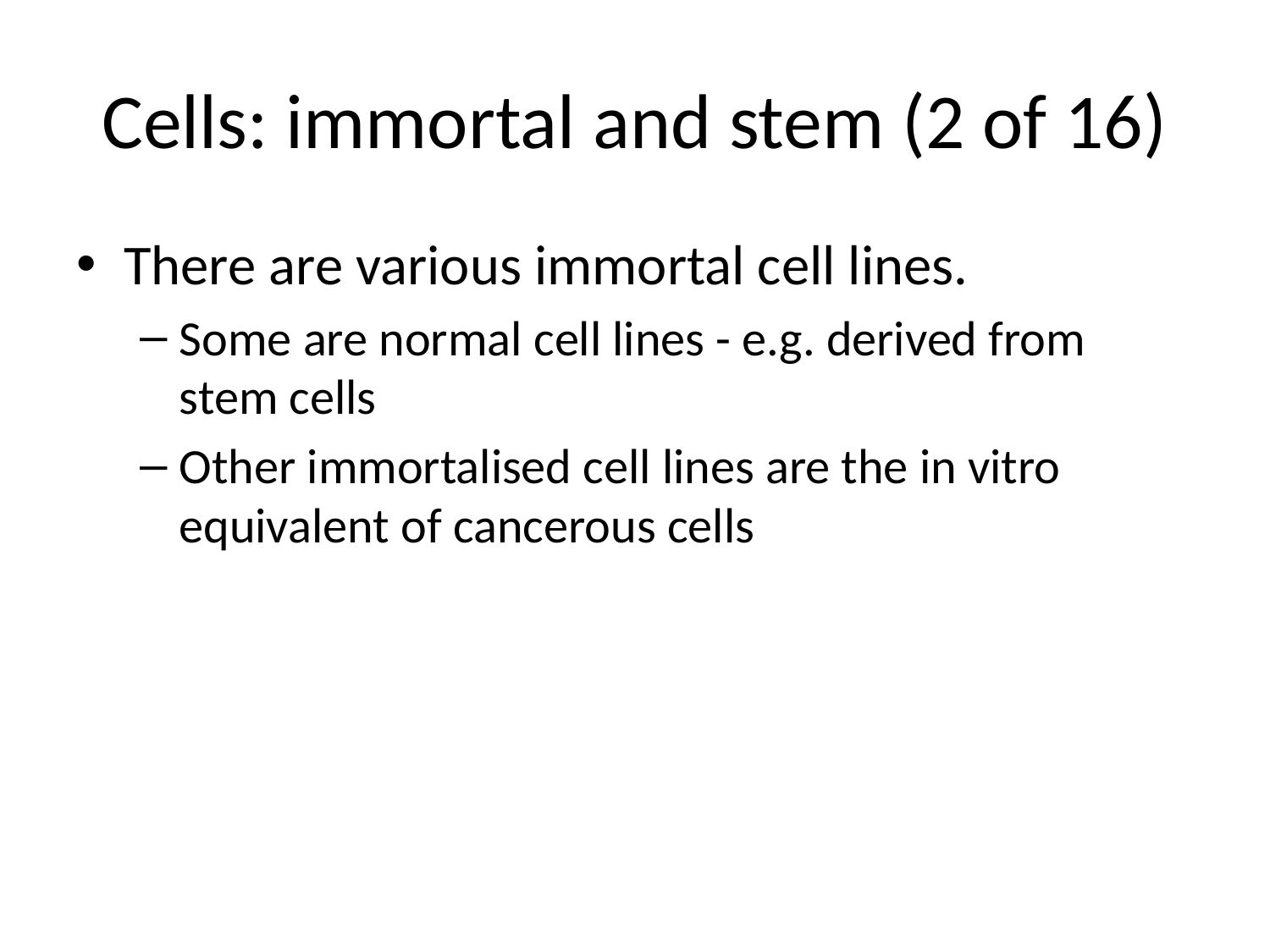

# Cells: immortal and stem (2 of 16)
There are various immortal cell lines.
Some are normal cell lines - e.g. derived from stem cells
Other immortalised cell lines are the in vitro equivalent of cancerous cells